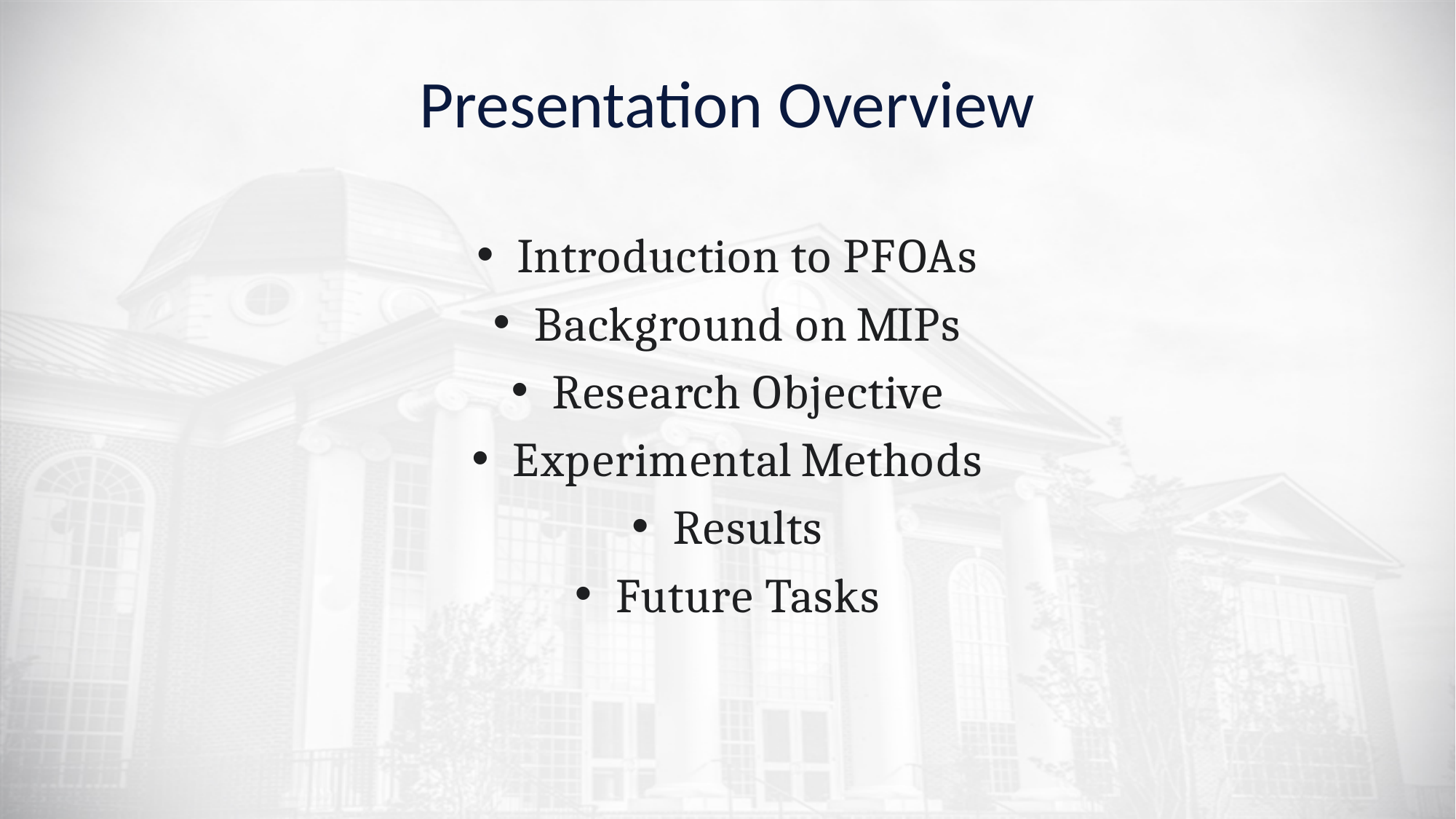

# Presentation Overview
Introduction to PFOAs
Background on MIPs
Research Objective
Experimental Methods
Results
Future Tasks